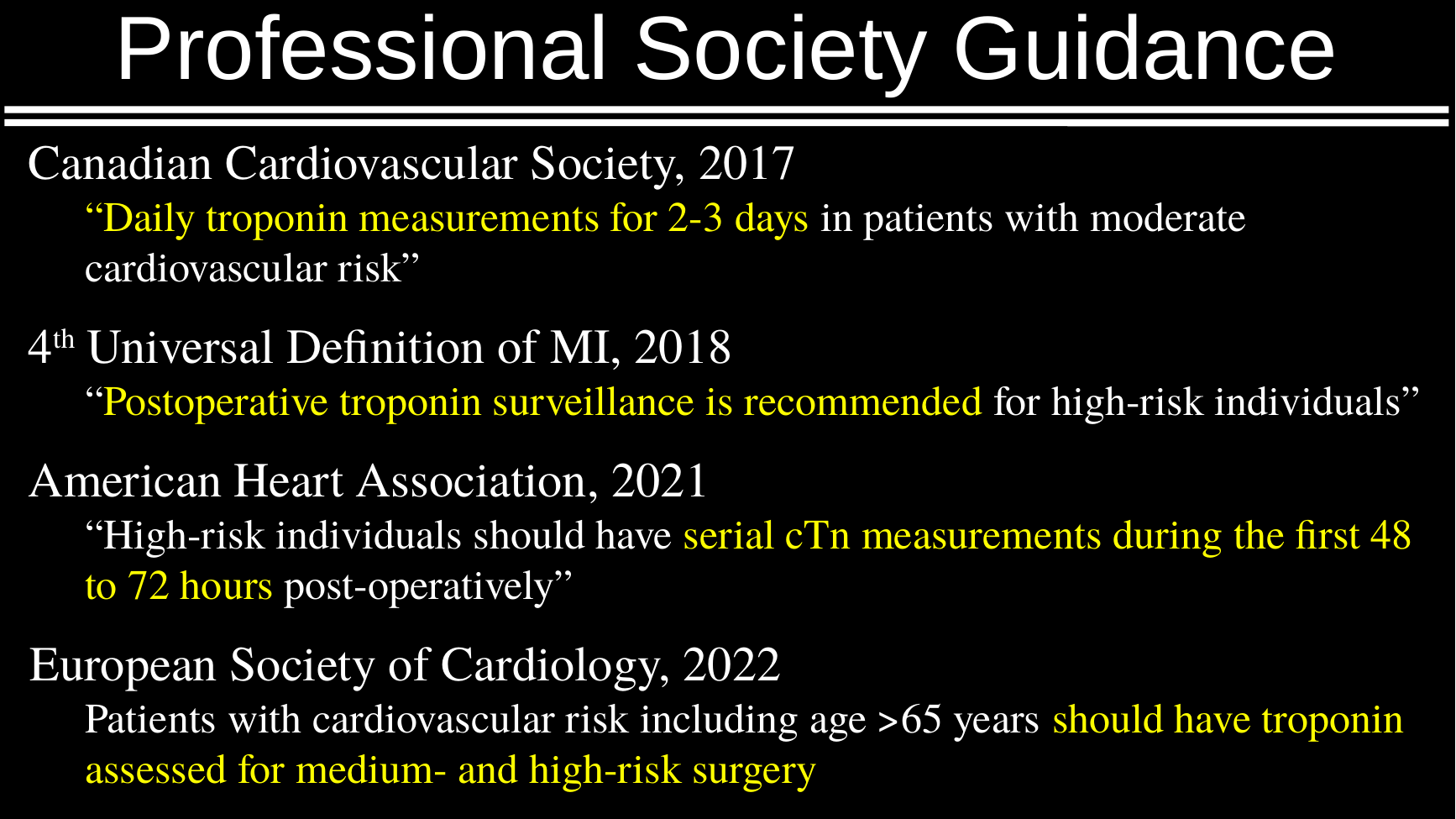

# Professional Society Guidance
Canadian Cardiovascular Society, 2017
“Daily troponin measurements for 2-3 days in patients with moderate cardiovascular risk”
4th Universal Definition of MI, 2018
“Postoperative troponin surveillance is recommended for high-risk individuals”
American Heart Association, 2021
“High-risk individuals should have serial cTn measurements during the first 48 to 72 hours post-operatively”
	European Society of Cardiology, 2022
Patients with cardiovascular risk including age >65 years should have troponin assessed for medium- and high-risk surgery